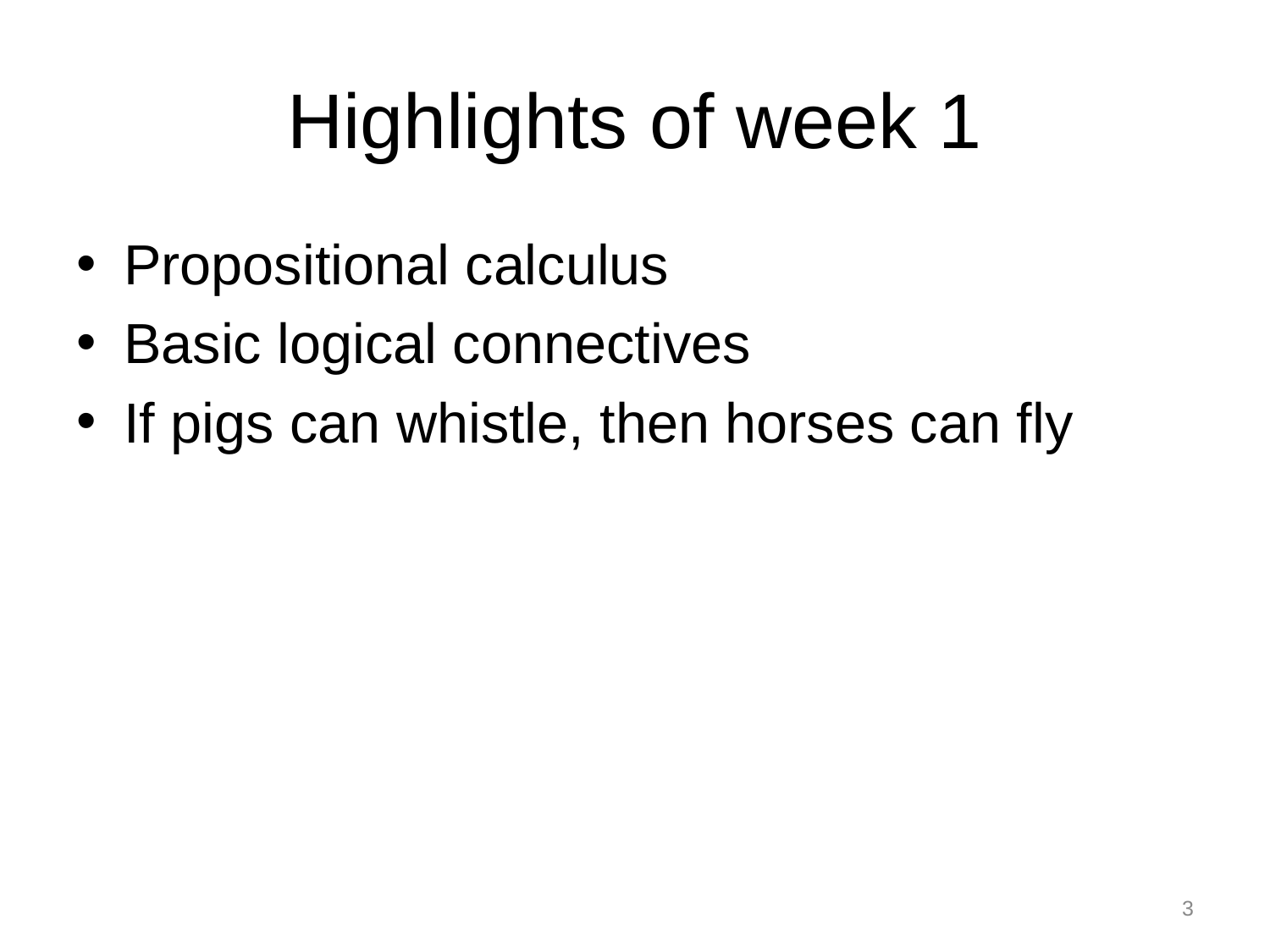

# Highlights of week 1
Propositional calculus
Basic logical connectives
If pigs can whistle, then horses can fly
3